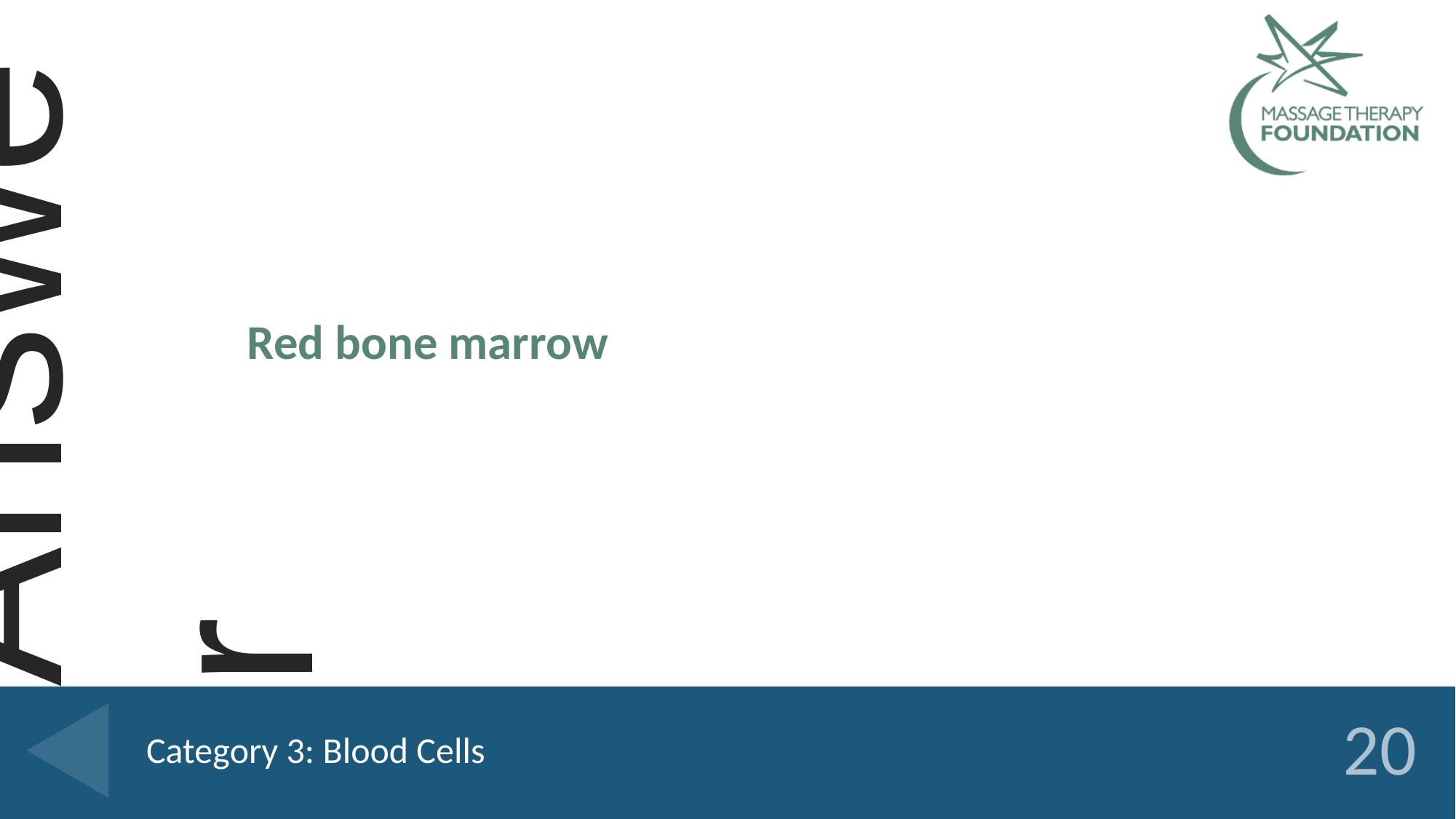

Red bone marrow
# Category 3: Blood Cells
20